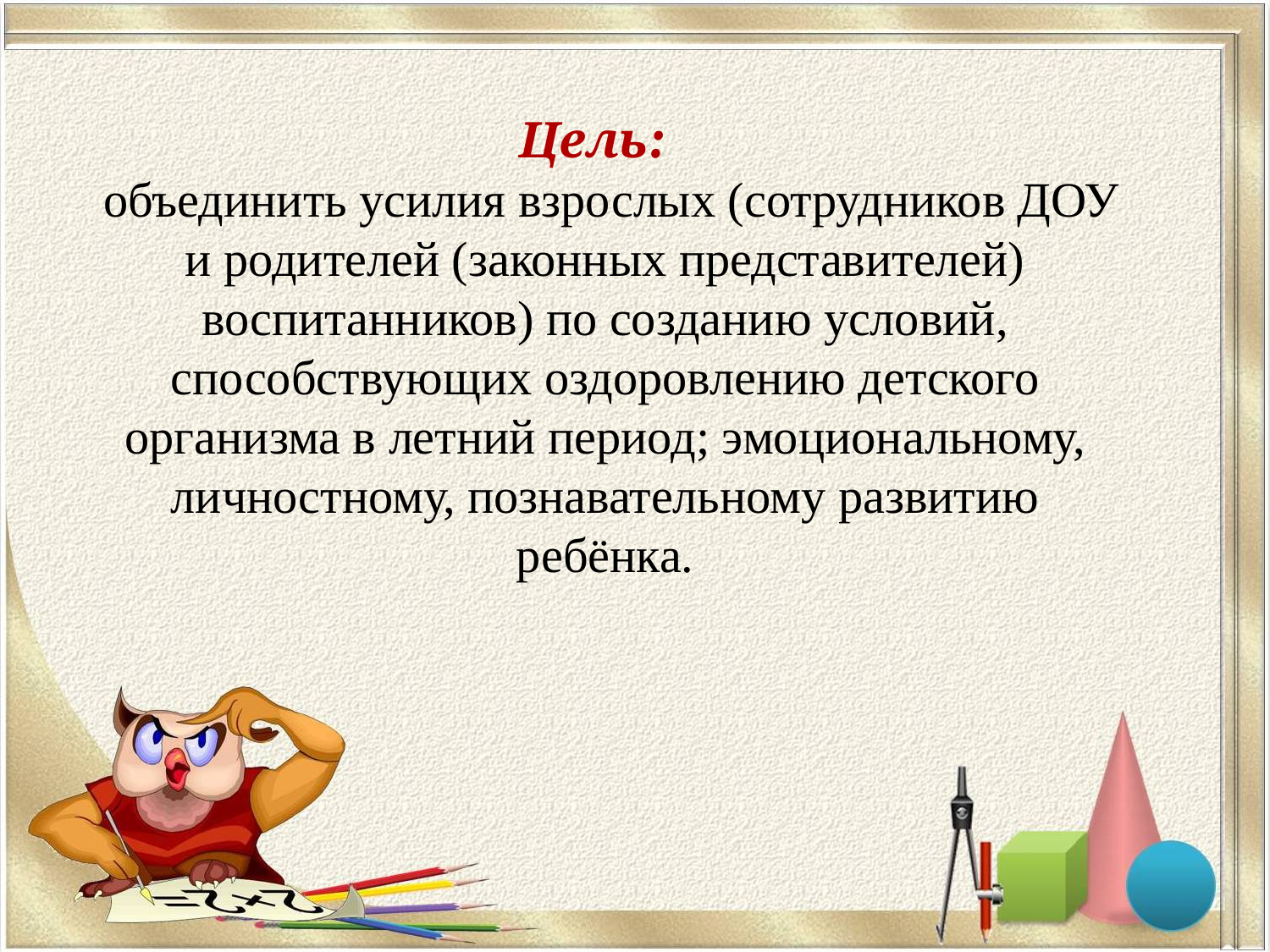

Цель:
 объединить усилия взрослых (сотрудников ДОУ и родителей (законных представителей) воспитанников) по созданию условий, способствующих оздоровлению детского организма в летний период; эмоциональному, личностному, познавательному развитию ребёнка.